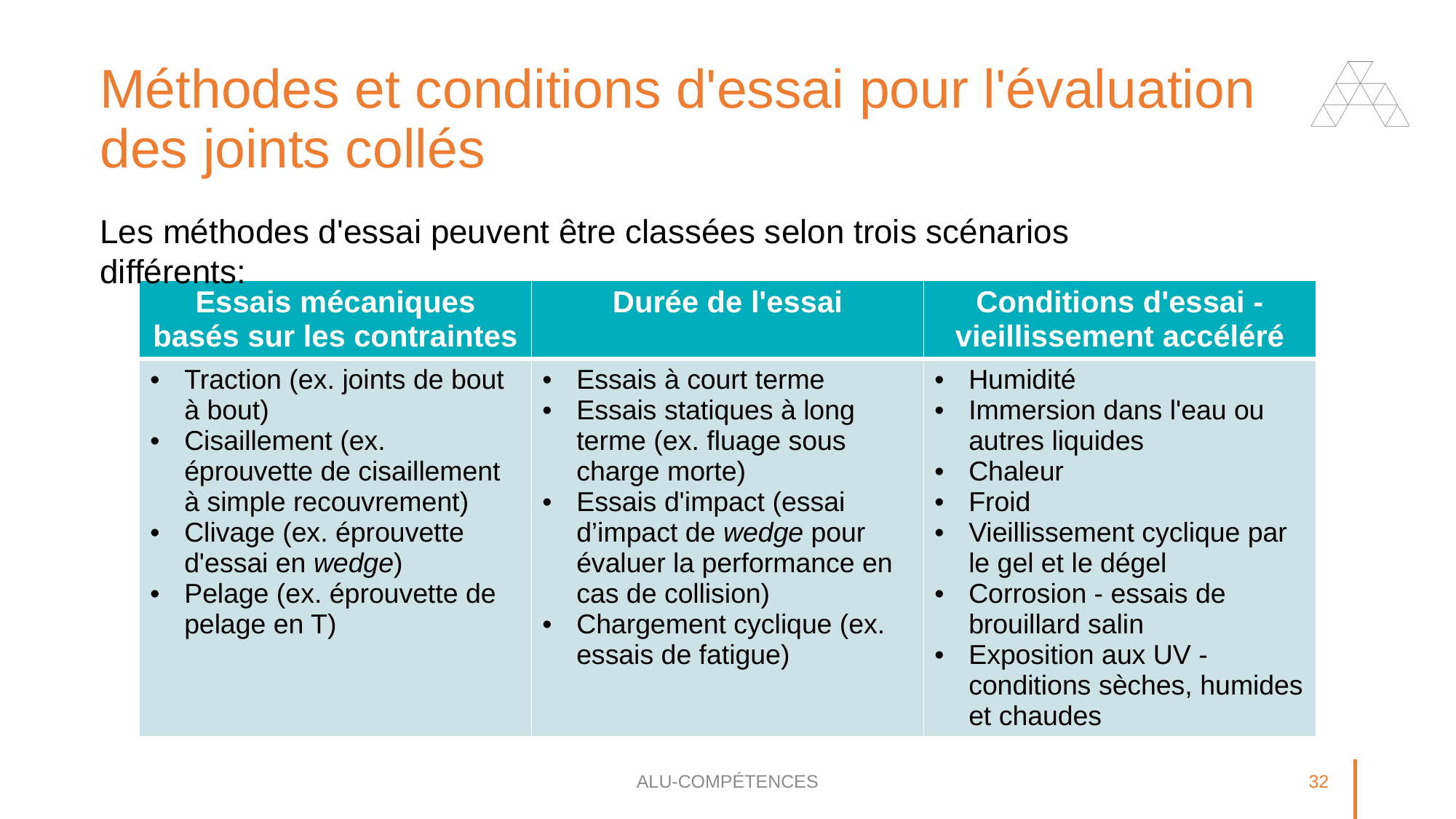

# Méthodes et conditions d'essai pour l'évaluation des joints collés
Les méthodes d'essai peuvent être classées selon trois scénarios différents:
| Essais mécaniques basés sur les contraintes | Durée de l'essai | Conditions d'essai - vieillissement accéléré |
| --- | --- | --- |
| Traction (ex. joints de bout à bout) Cisaillement (ex. éprouvette de cisaillement à simple recouvrement) Clivage (ex. éprouvette d'essai en wedge) Pelage (ex. éprouvette de pelage en T) | Essais à court terme Essais statiques à long terme (ex. fluage sous charge morte) Essais d'impact (essai d’impact de wedge pour évaluer la performance en cas de collision) Chargement cyclique (ex. essais de fatigue) | Humidité Immersion dans l'eau ou autres liquides Chaleur Froid Vieillissement cyclique par le gel et le dégel Corrosion - essais de brouillard salin Exposition aux UV - conditions sèches, humides et chaudes |
ALU-COMPÉTENCES
32